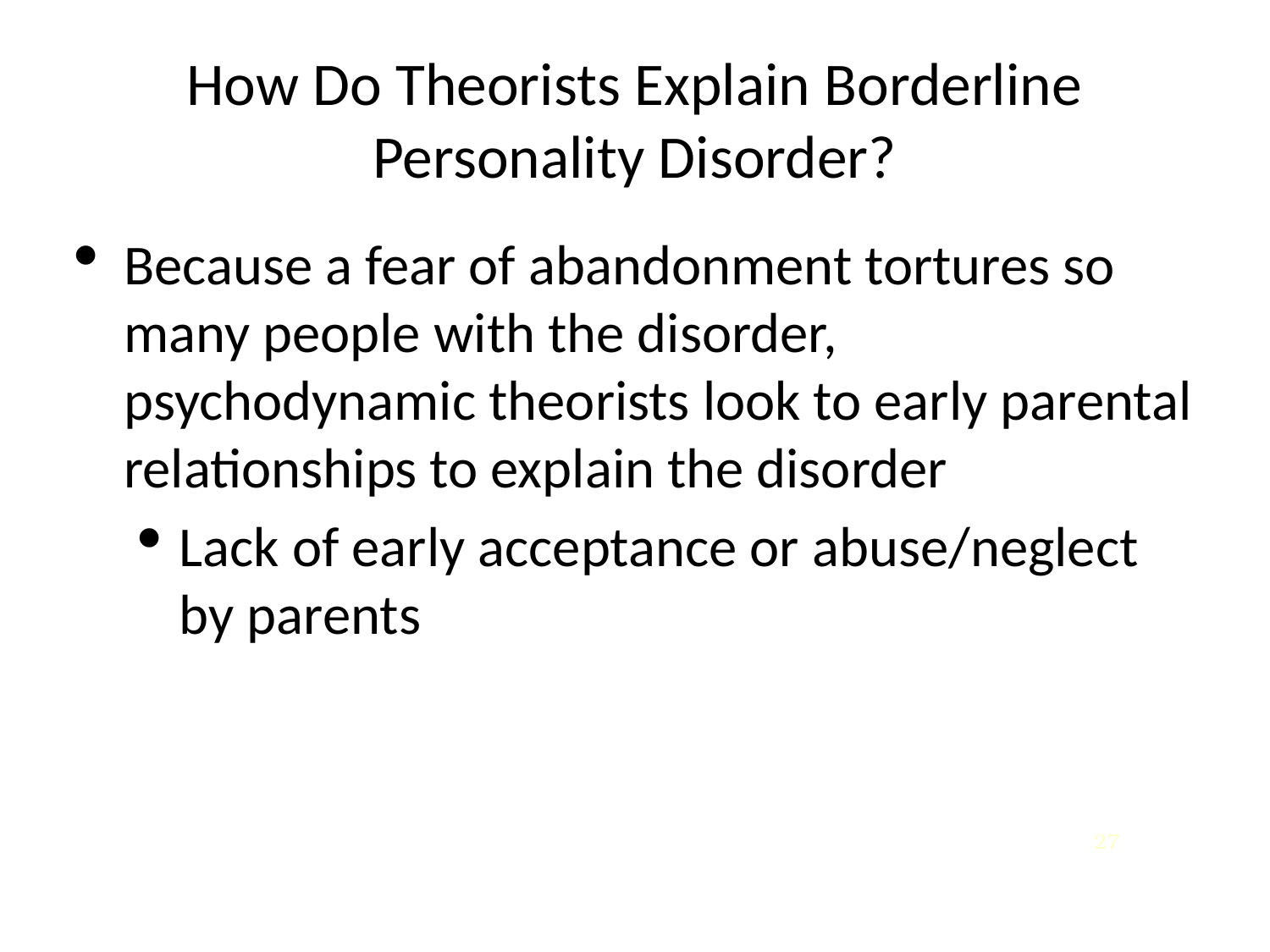

# How Do Theorists Explain Borderline Personality Disorder?
Because a fear of abandonment tortures so many people with the disorder, psychodynamic theorists look to early parental relationships to explain the disorder
Lack of early acceptance or abuse/neglect by parents
27